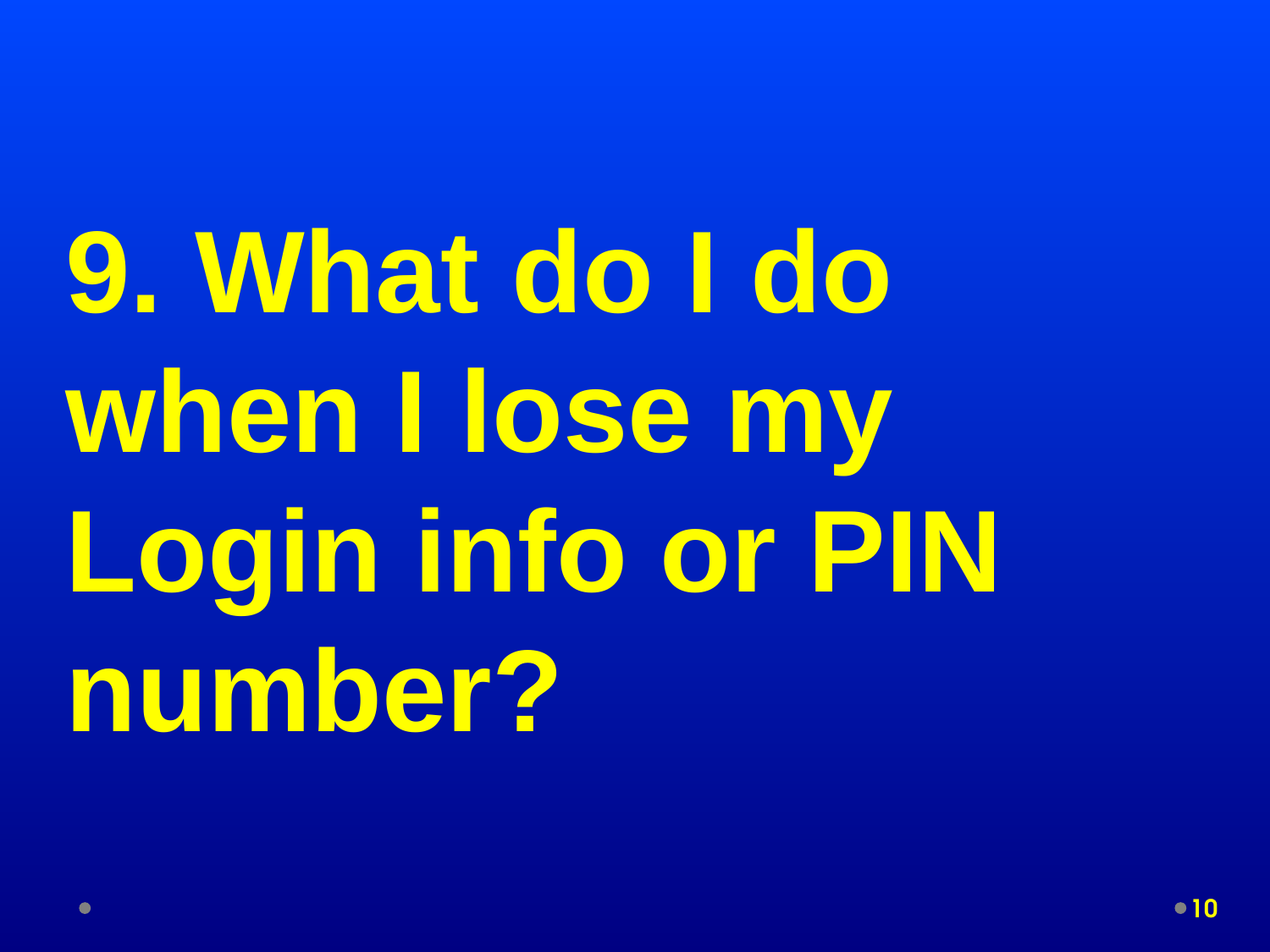

9. What do I do when I lose my Login info or PIN number?
10